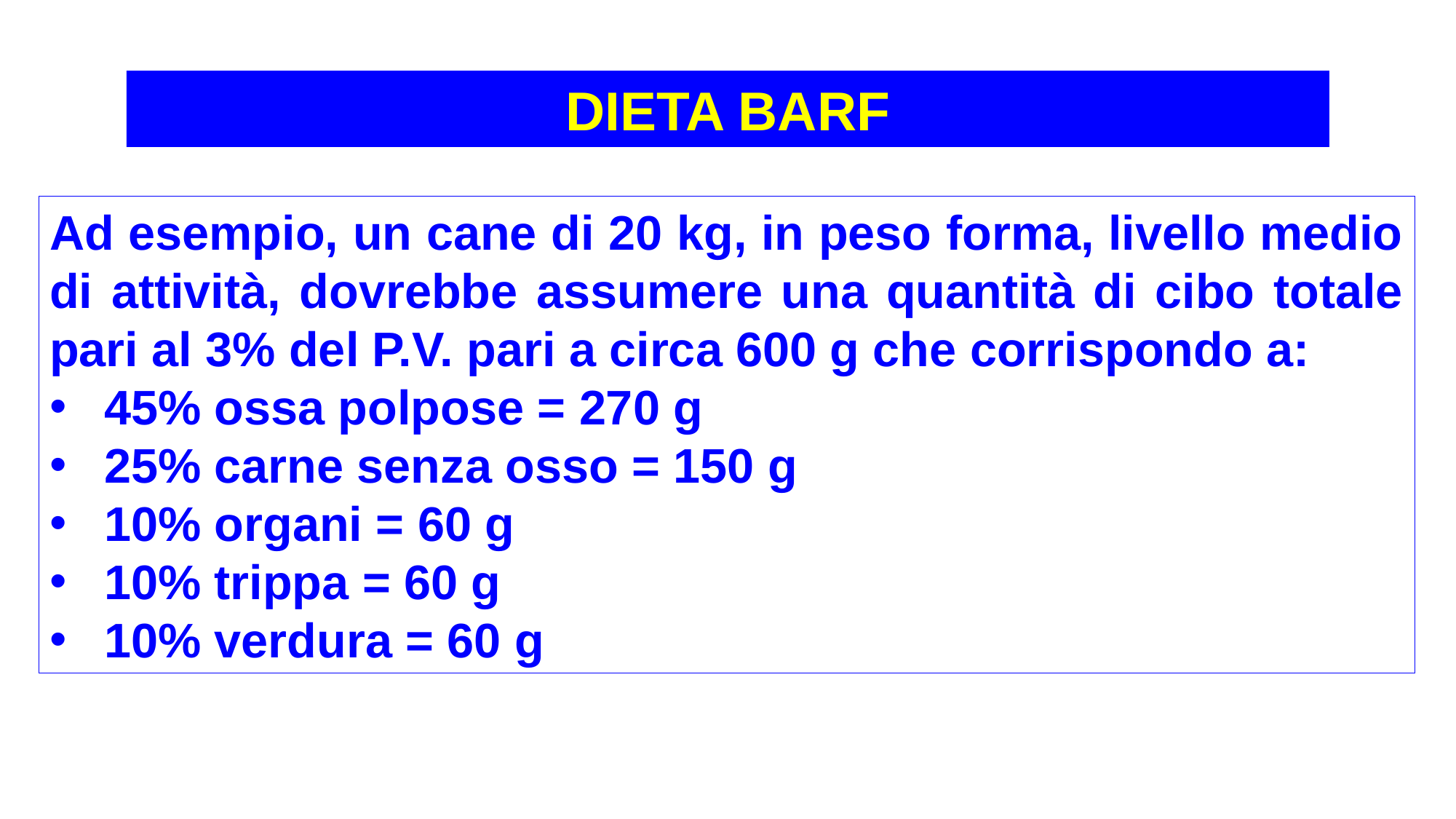

DIETA BARF
Ad esempio, un cane di 20 kg, in peso forma, livello medio di attività, dovrebbe assumere una quantità di cibo totale pari al 3% del P.V. pari a circa 600 g che corrispondo a:
45% ossa polpose = 270 g
25% carne senza osso = 150 g
10% organi = 60 g
10% trippa = 60 g
10% verdura = 60 g